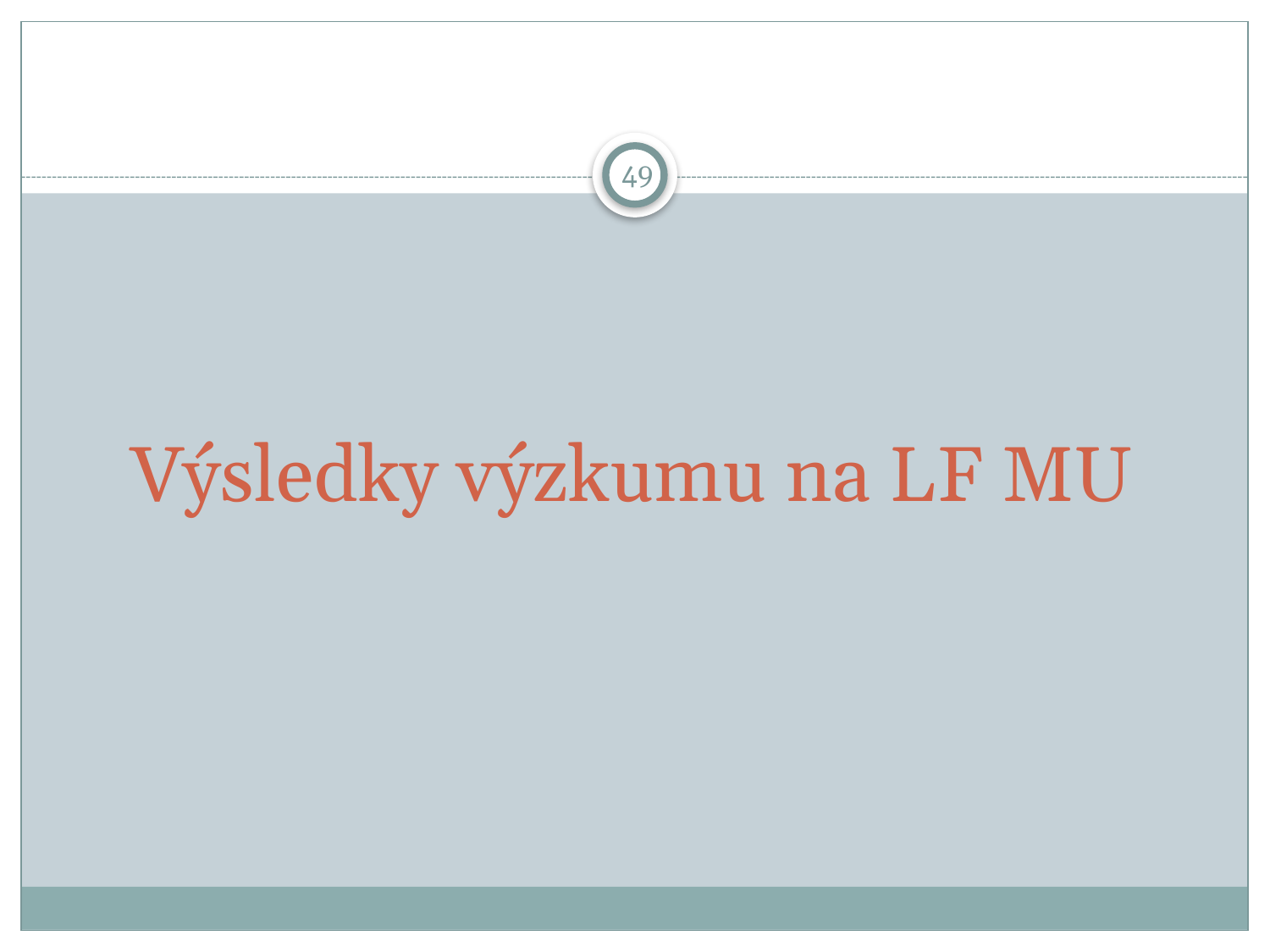

#
49

Výsledky výzkumu na LF MU